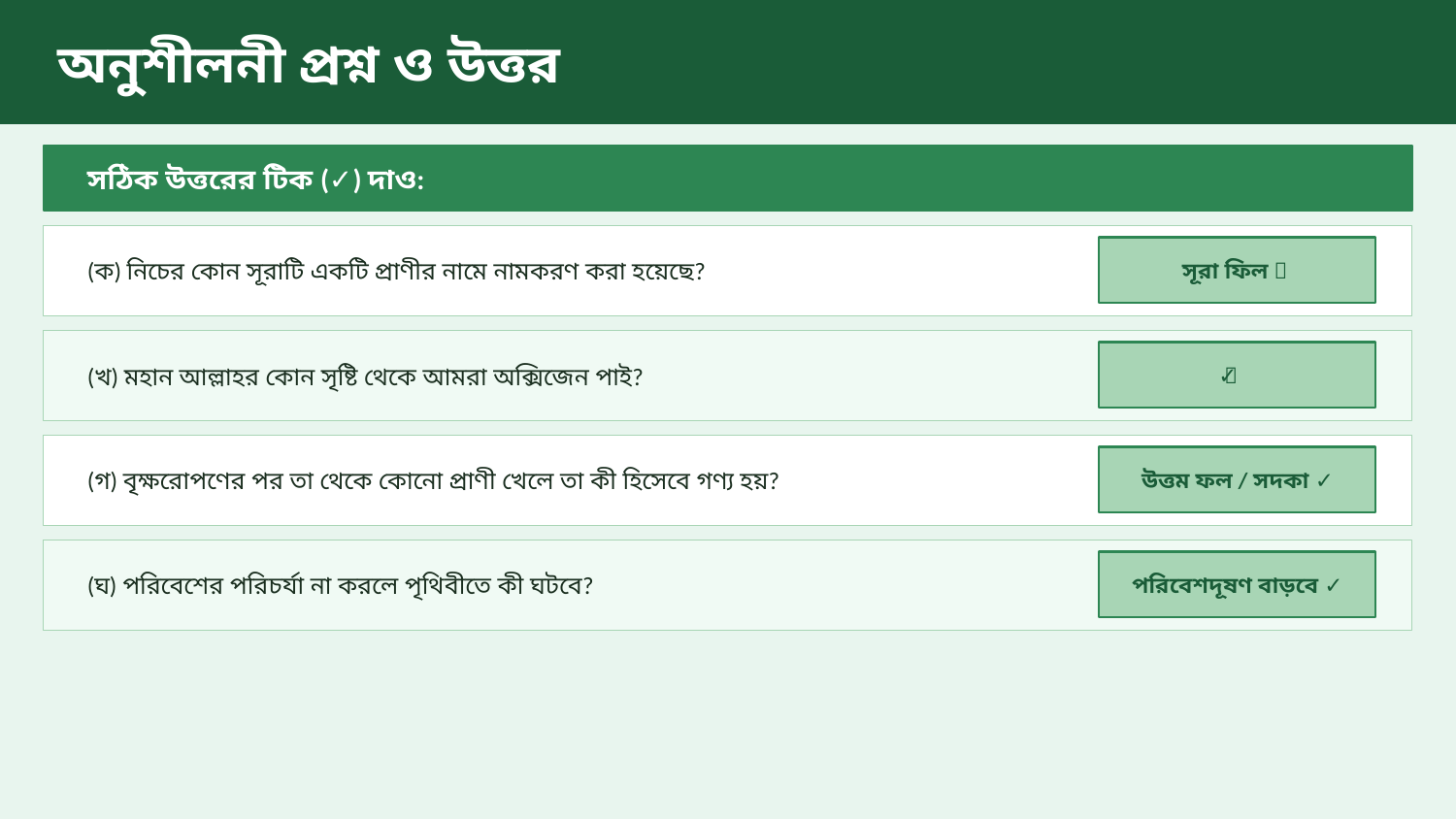

অনুশীলনী প্রশ্ন ও উত্তর

সঠিক উত্তরের টিক (✓) দাও:

(ক) নিচের কোন সূরাটি একটি প্রাণীর নামে নামকরণ করা হয়েছে?

সূরা ফিল ✓

(খ) মহান আল্লাহর কোন সৃষ্টি থেকে আমরা অক্সিজেন পাই?

গাছপালা ✓

(গ) বৃক্ষরোপণের পর তা থেকে কোনো প্রাণী খেলে তা কী হিসেবে গণ্য হয়?

উত্তম ফল / সদকা ✓

(ঘ) পরিবেশের পরিচর্যা না করলে পৃথিবীতে কী ঘটবে?

পরিবেশদূষণ বাড়বে ✓